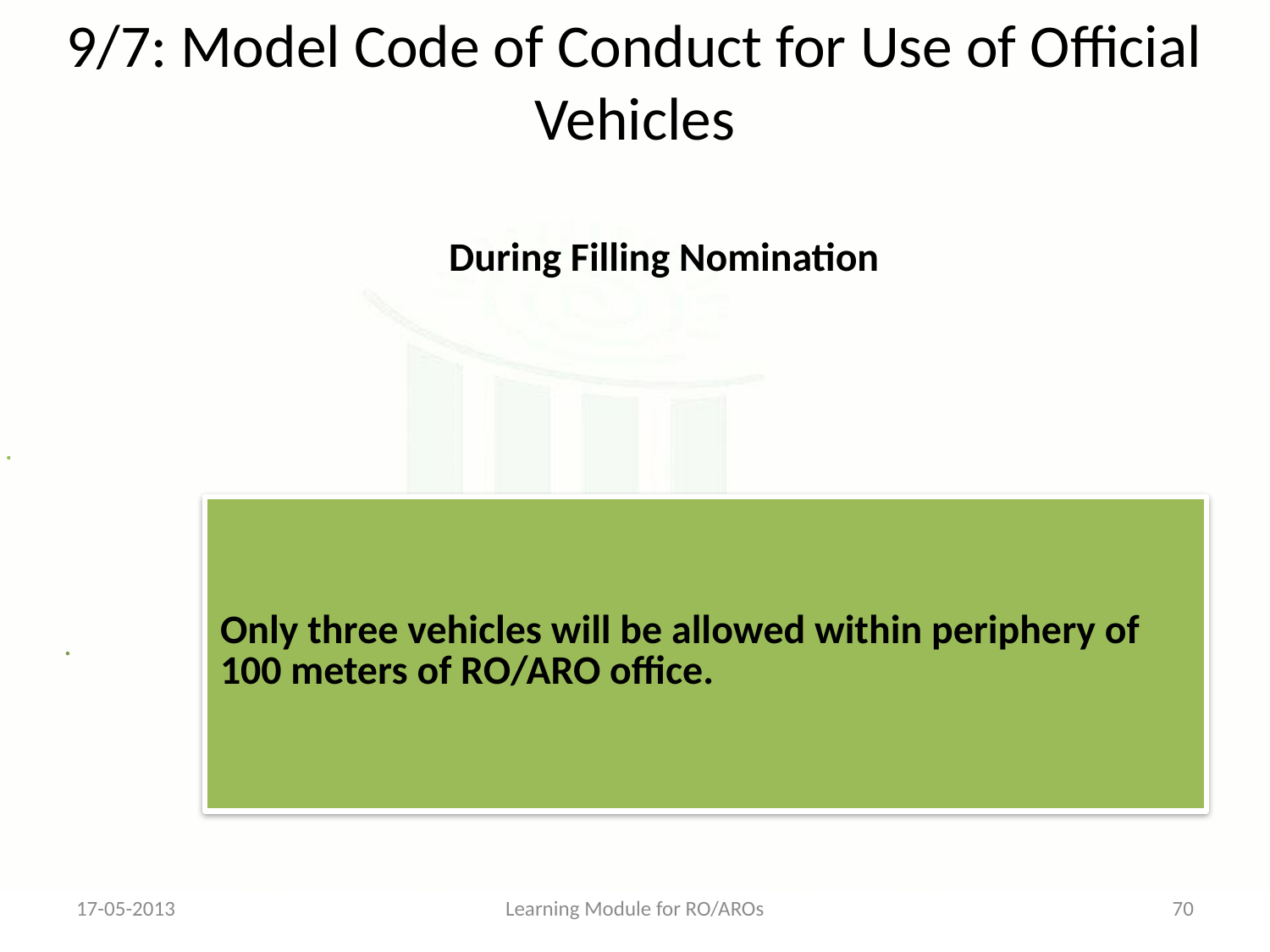

# 9/7: Model Code of Conduct for Use of Official Vehicles
Only three vehicles will be allowed within periphery of 100 meters of RO/ARO office.
During Filling Nomination
17-05-2013
Learning Module for RO/AROs
70